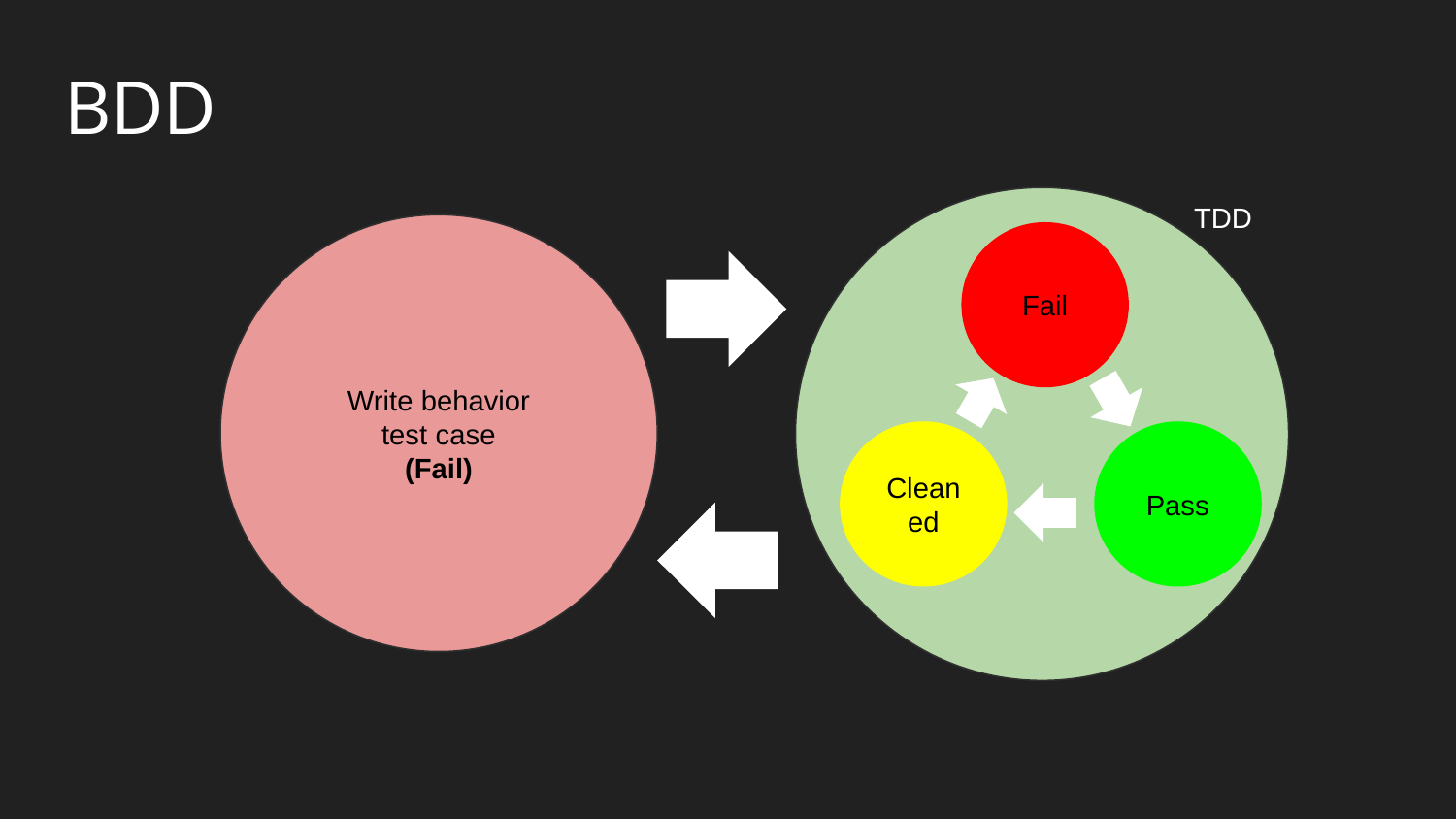

# BDD
TDD

Fail

Cleaned
Pass

Write behavior
test case
(Fail)